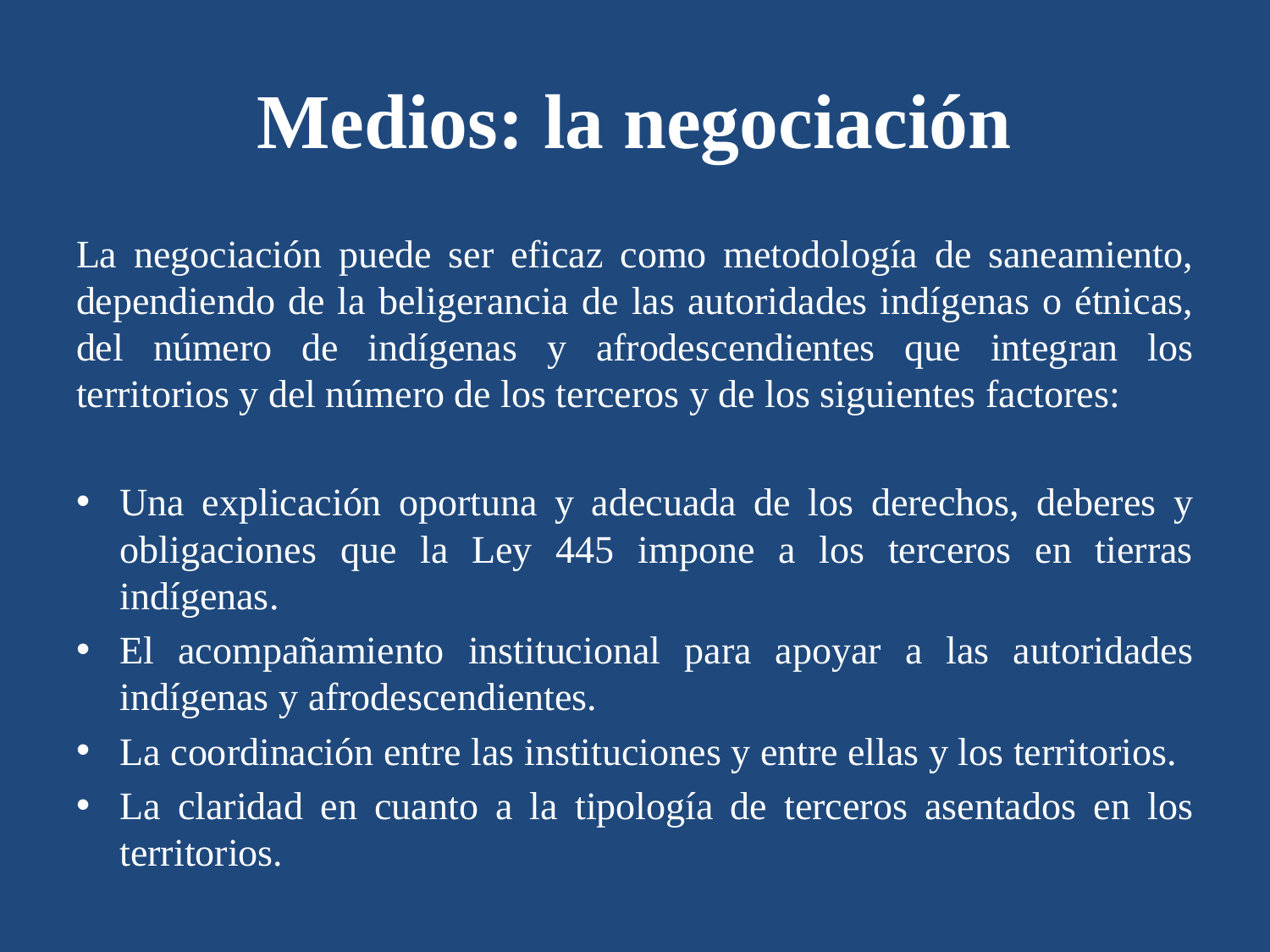

# Medios: la negociación
La negociación puede ser eficaz como metodología de saneamiento, dependiendo de la beligerancia de las autoridades indígenas o étnicas, del número de indígenas y afrodescendientes que integran los territorios y del número de los terceros y de los siguientes factores:

Una explicación oportuna y adecuada de los derechos, deberes y obligaciones que la Ley 445 impone a los terceros en tierras indígenas.
El acompañamiento institucional para apoyar a las autoridades indígenas y afrodescendientes.
La coordinación entre las instituciones y entre ellas y los territorios.
La claridad en cuanto a la tipología de terceros asentados en los territorios.